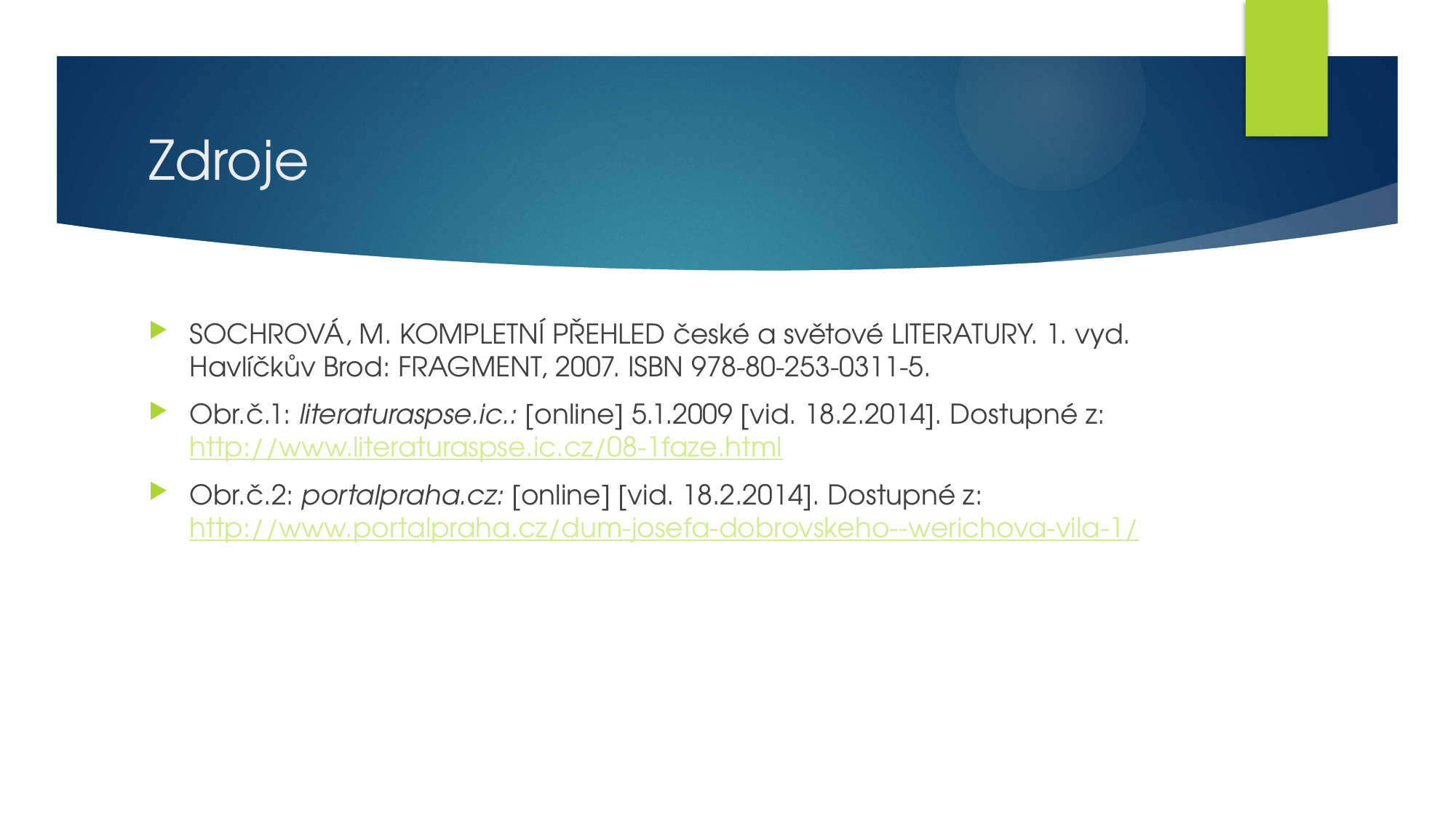

# Zdroje
SOCHROVÁ, M. KOMPLETNÍ PŘEHLED české a světové LITERATURY. 1. vyd. Havlíčkův Brod: FRAGMENT, 2007. ISBN 978-80-253-0311-5.
Obr.č.1: literaturaspse.ic.: [online] 5.1.2009 [vid. 18.2.2014]. Dostupné z: http://www.literaturaspse.ic.cz/08-1faze.html
Obr.č.2: portalpraha.cz: [online] [vid. 18.2.2014]. Dostupné z: http://www.portalpraha.cz/dum-josefa-dobrovskeho--werichova-vila-1/